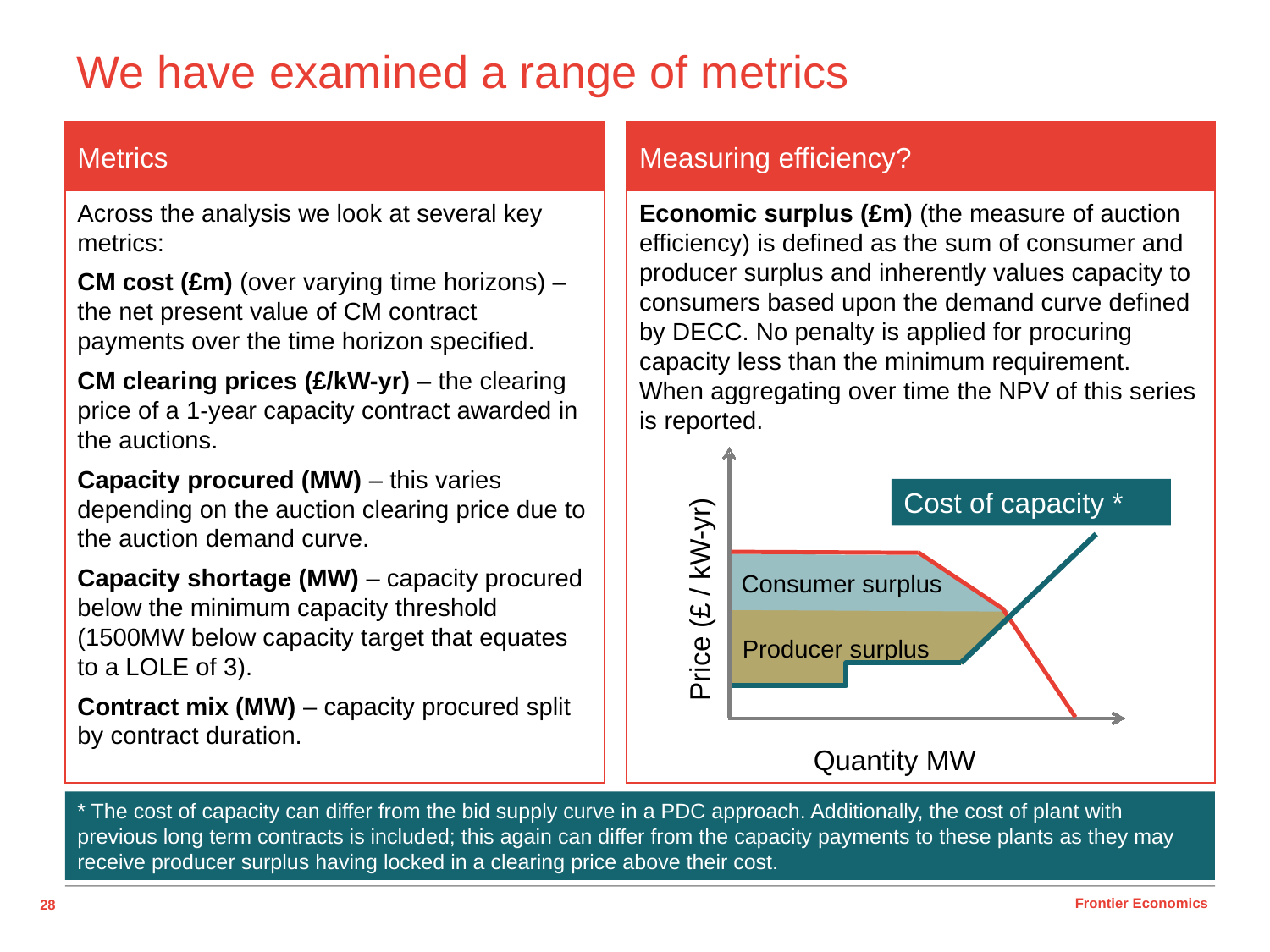

# We have examined a range of metrics
Metrics
Measuring efficiency?
Across the analysis we look at several key metrics:
CM cost (£m) (over varying time horizons) – the net present value of CM contract payments over the time horizon specified.
CM clearing prices (£/kW-yr) – the clearing price of a 1-year capacity contract awarded in the auctions.
Capacity procured (MW) – this varies depending on the auction clearing price due to the auction demand curve.
Capacity shortage (MW) – capacity procured below the minimum capacity threshold (1500MW below capacity target that equates to a LOLE of 3).
Contract mix (MW) – capacity procured split by contract duration.

Economic surplus (£m) (the measure of auction efficiency) is defined as the sum of consumer and producer surplus and inherently values capacity to consumers based upon the demand curve defined by DECC. No penalty is applied for procuring capacity less than the minimum requirement. When aggregating over time the NPV of this series is reported.

Cost of capacity *
Consumer surplus
Price (£ / kW-yr)
Producer surplus
Quantity MW
* The cost of capacity can differ from the bid supply curve in a PDC approach. Additionally, the cost of plant with previous long term contracts is included; this again can differ from the capacity payments to these plants as they may receive producer surplus having locked in a clearing price above their cost.